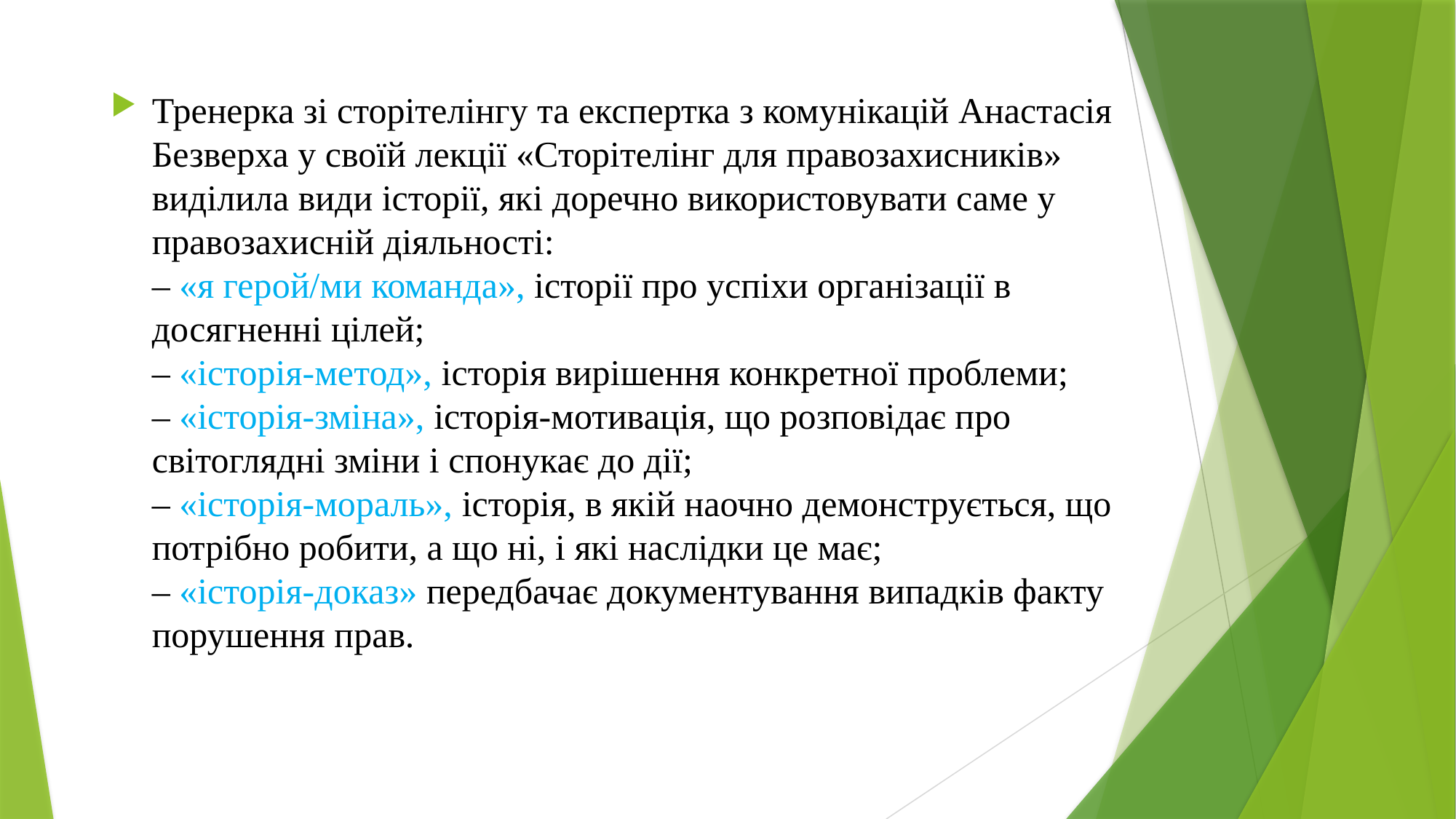

Тренерка зі сторітелінгу та експертка з комунікацій Анастасія Безверха у своїй лекції «Сторітелінг для правозахисників» виділила види історії, які доречно використовувати саме у правозахисній діяльності:
– «я герой/ми команда», історії про успіхи організації в досягненні цілей;
– «історія-метод», історія вирішення конкретної проблеми;
– «історія-зміна», історія-мотивація, що розповідає про світоглядні зміни і спонукає до дії;
– «історія-мораль», історія, в якій наочно демонструється, що потрібно робити, а що ні, і які наслідки це має;
– «історія-доказ» передбачає документування випадків факту порушення прав.